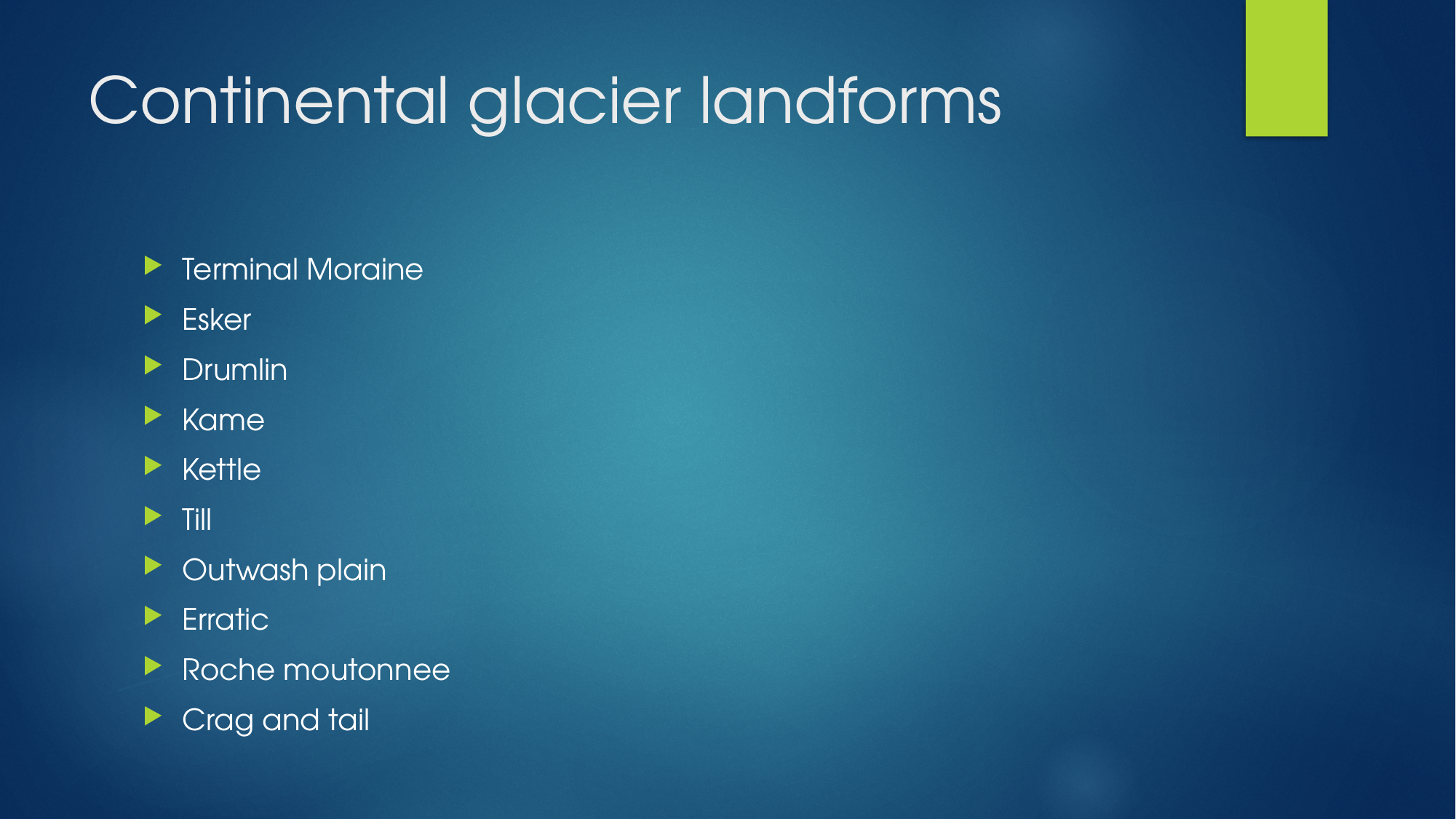

# Continental glacier landforms
Terminal Moraine
Esker
Drumlin
Kame
Kettle
Till
Outwash plain
Erratic
Roche moutonnee
Crag and tail